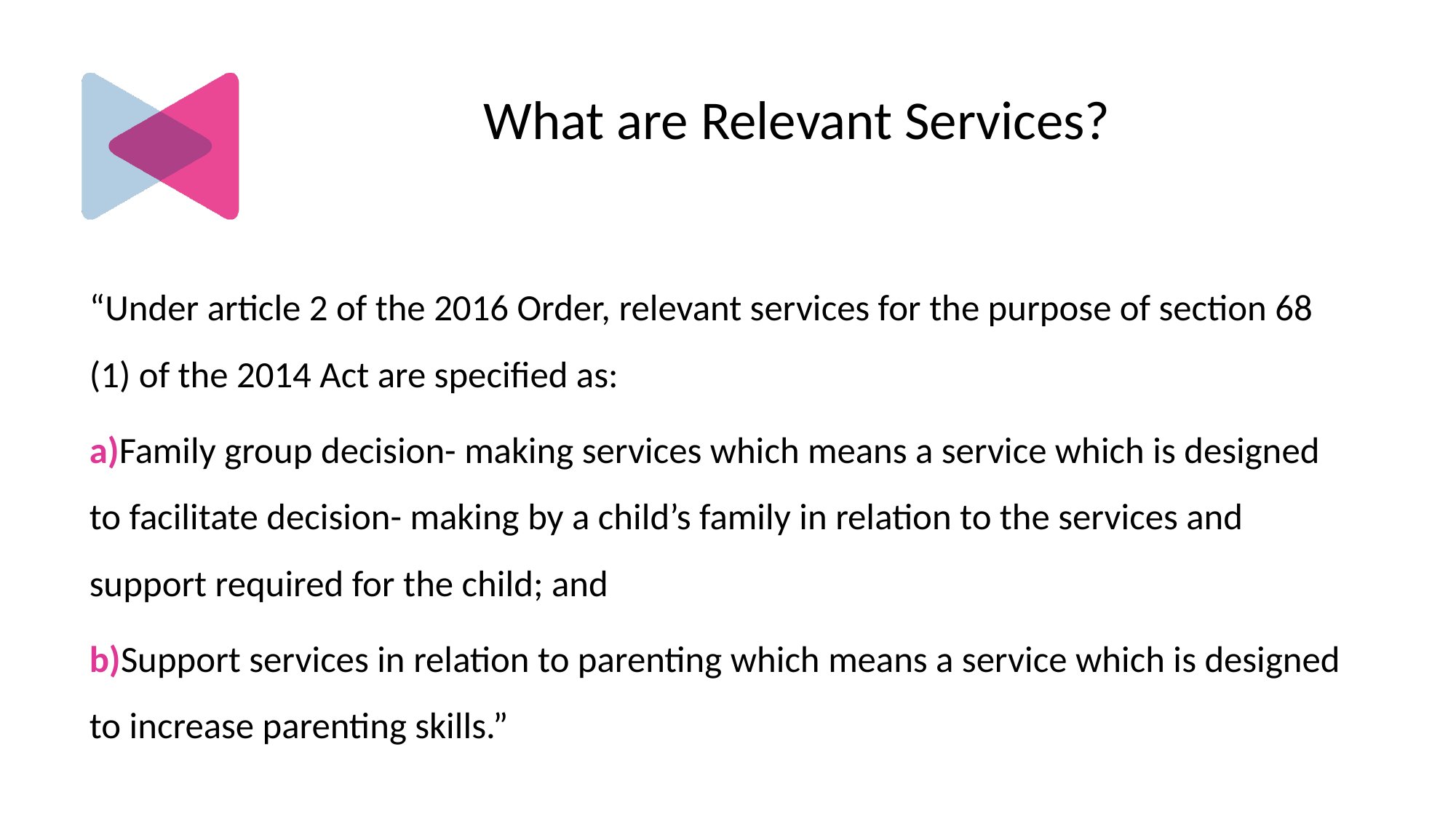

# What are Relevant Services?
“Under article 2 of the 2016 Order, relevant services for the purpose of section 68 (1) of the 2014 Act are specified as:
a)Family group decision- making services which means a service which is designed to facilitate decision- making by a child’s family in relation to the services and support required for the child; and
b)Support services in relation to parenting which means a service which is designed to increase parenting skills.”